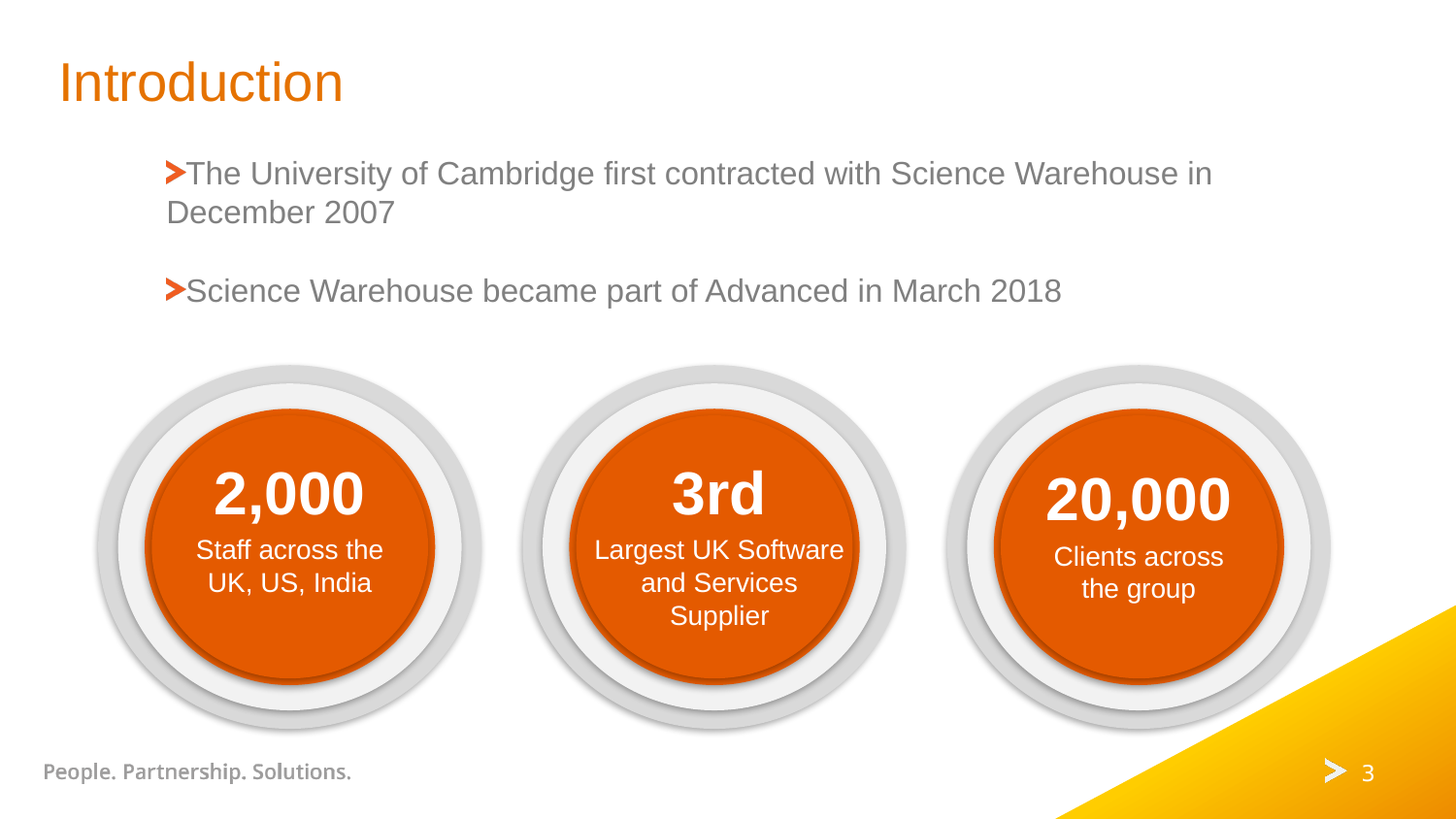

Introduction
The University of Cambridge first contracted with Science Warehouse in December 2007
Science Warehouse became part of Advanced in March 2018

2,000
Staff across the
UK, US, India
3rd
Largest UK Software
and Services
Supplier
20,000
Clients across
the group